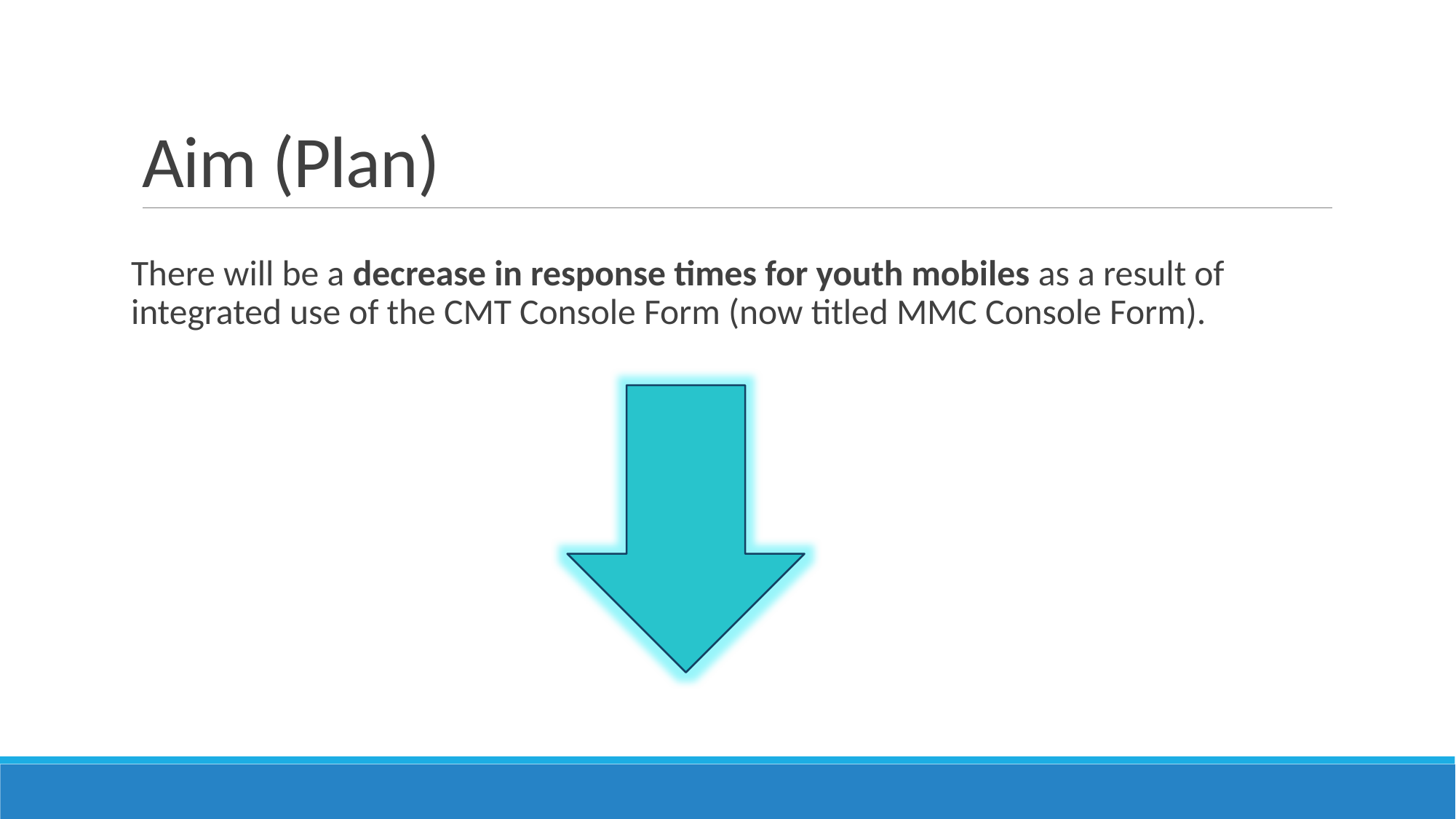

# Aim (Plan)
There will be a decrease in response times for youth mobiles as a result of integrated use of the CMT Console Form (now titled MMC Console Form).